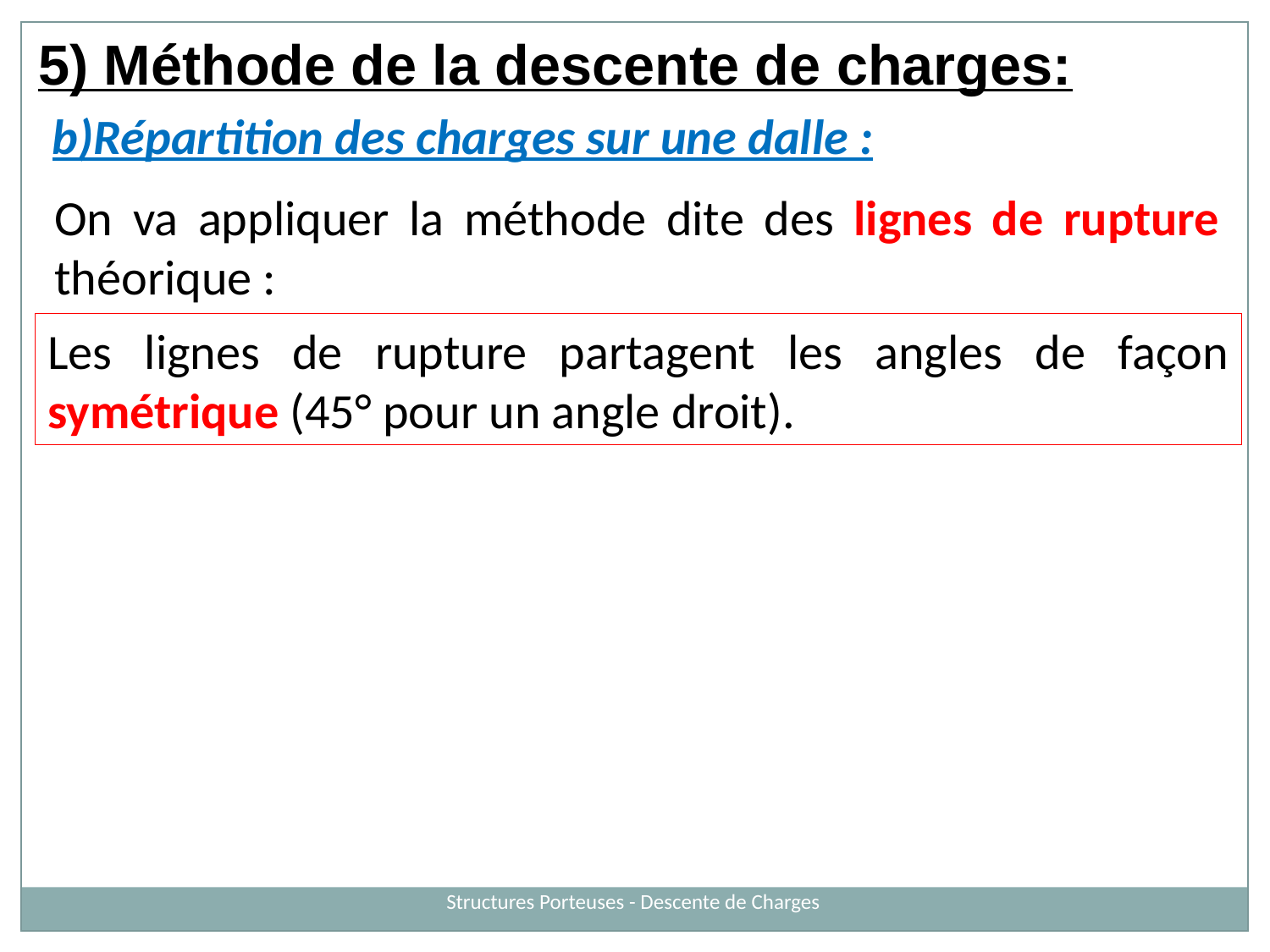

5) Méthode de la descente de charges:
b)Répartition des charges sur une dalle :
On va appliquer la méthode dite des lignes de rupture théorique :
Les lignes de rupture partagent les angles de façon symétrique (45° pour un angle droit).
Structures Porteuses - Descente de Charges